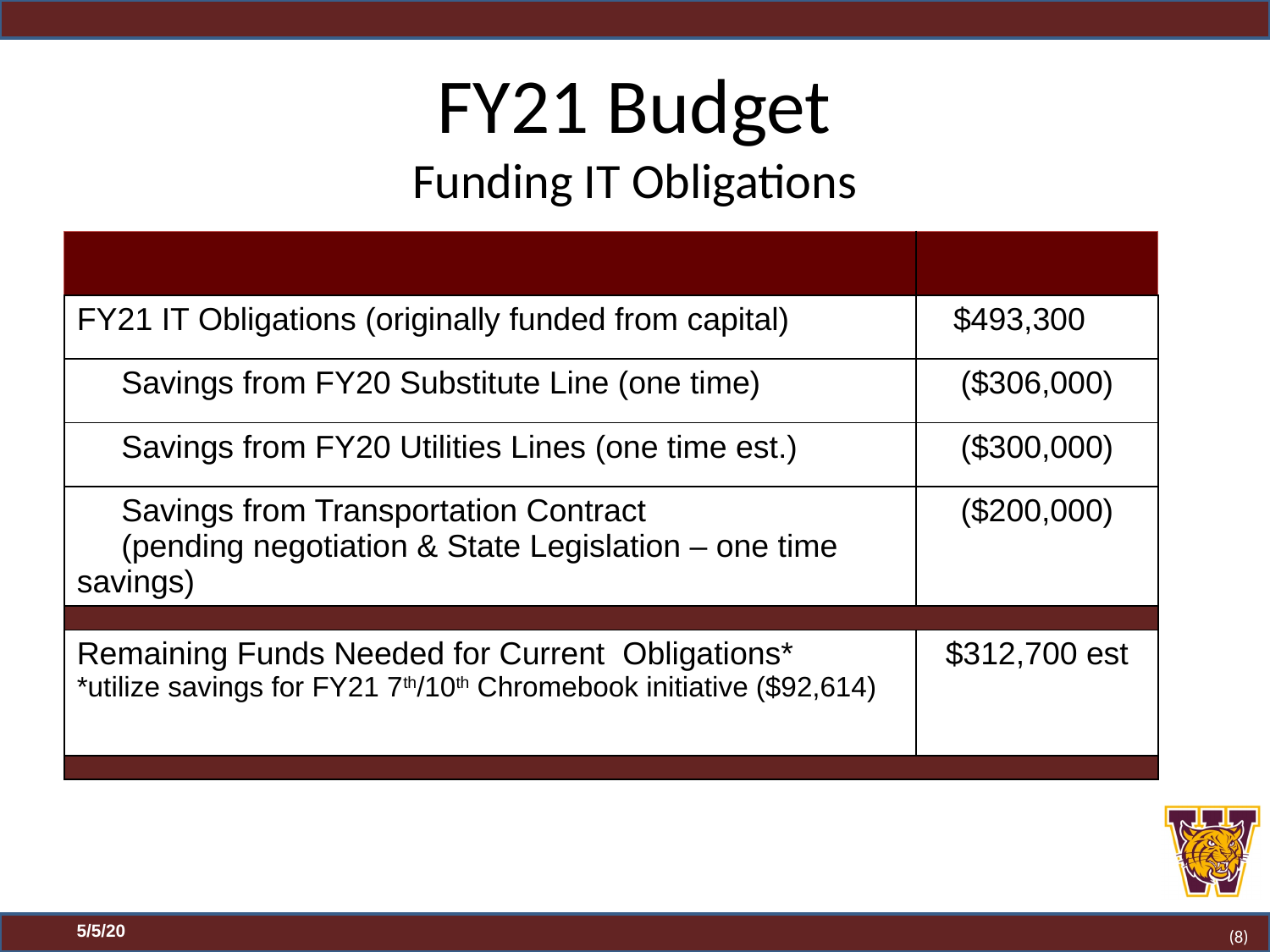

# FY21 Budget Funding IT Obligations
|  |  |
| --- | --- |
| FY21 IT Obligations (originally funded from capital) | $493,300 |
| Savings from FY20 Substitute Line (one time) | ($306,000) |
| Savings from FY20 Utilities Lines (one time est.) | ($300,000) |
| Savings from Transportation Contract (pending negotiation & State Legislation – one time savings) | ($200,000) |
|  |  |
| Remaining Funds Needed for Current Obligations\* \*utilize savings for FY21 7th/10th Chromebook initiative ($92,614) | $312,700 est |
|  |  |
(8)
5/5/20